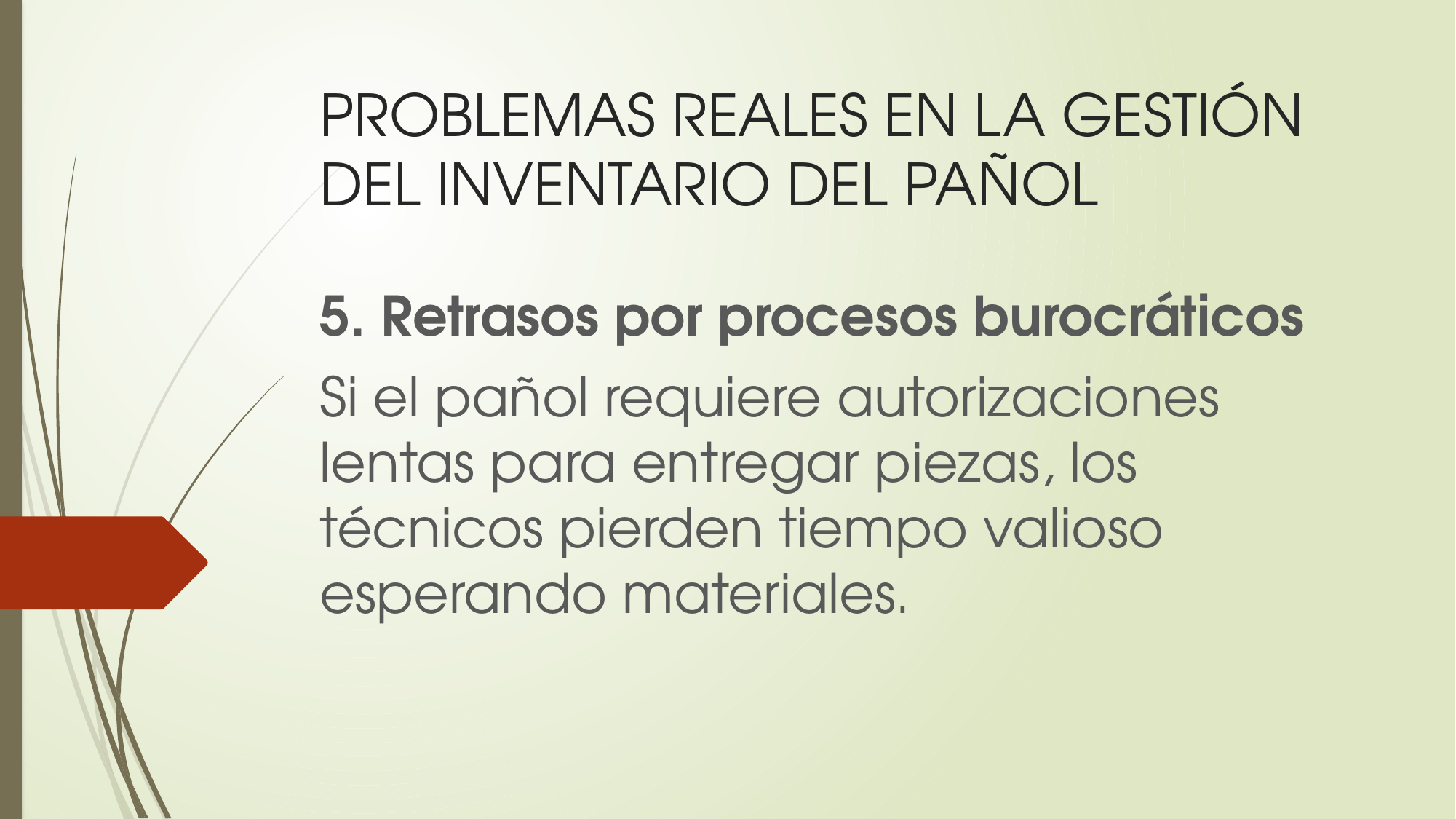

# PROBLEMAS REALES EN LA GESTIÓN DEL INVENTARIO DEL PAÑOL
5. Retrasos por procesos burocráticos
Si el pañol requiere autorizaciones lentas para entregar piezas, los técnicos pierden tiempo valioso esperando materiales.